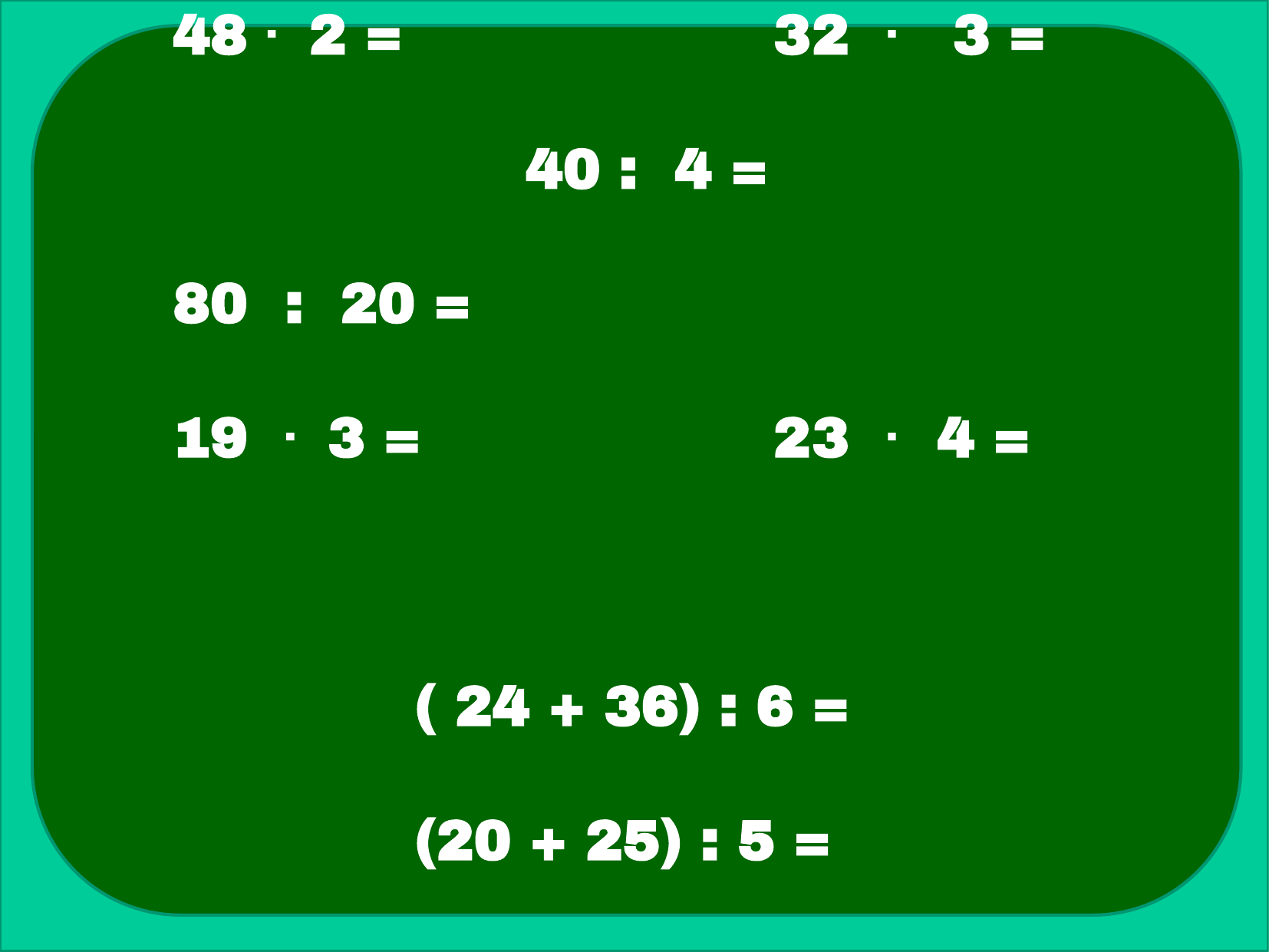

48 .   2 =                    32  .   3 =                           40 :  4 =                    80  :  20 =
19  .   3 =                   23  .   4 =
             ( 24 + 36) : 6 =
             (20 + 25) : 5 =